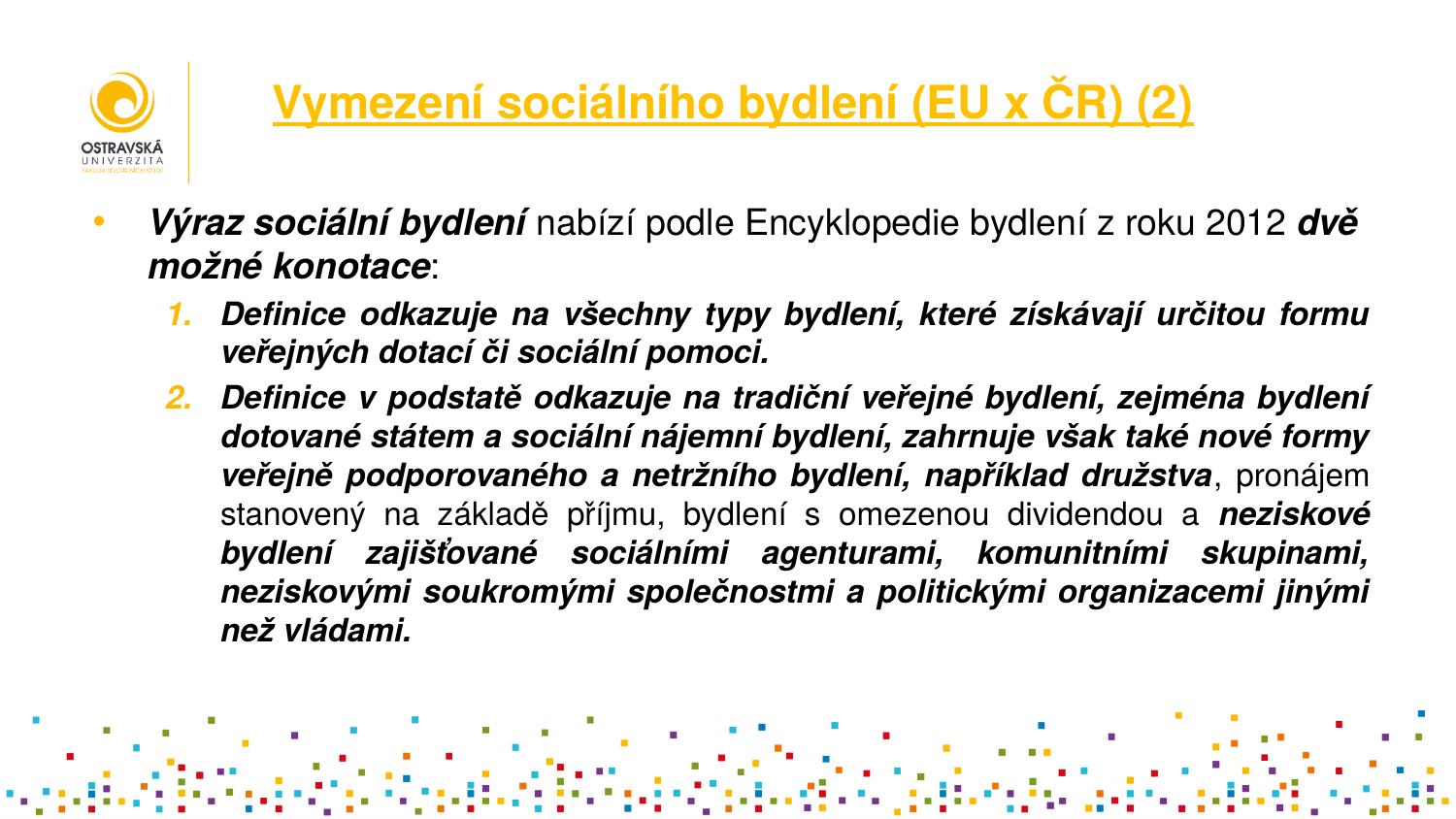

# Vymezení sociálního bydlení (EU x ČR) (2)
Výraz sociální bydlení nabízí podle Encyklopedie bydlení z roku 2012 dvě možné konotace:
Definice odkazuje na všechny typy bydlení, které získávají určitou formu veřejných dotací či sociální pomoci.
Definice v podstatě odkazuje na tradiční veřejné bydlení, zejména bydlení dotované státem a sociální nájemní bydlení, zahrnuje však také nové formy veřejně podporovaného a netržního bydlení, například družstva, pronájem stanovený na základě příjmu, bydlení s omezenou dividendou a neziskové bydlení zajišťované sociálními agenturami, komunitními skupinami, neziskovými soukromými společnostmi a politickými organizacemi jinými než vládami.